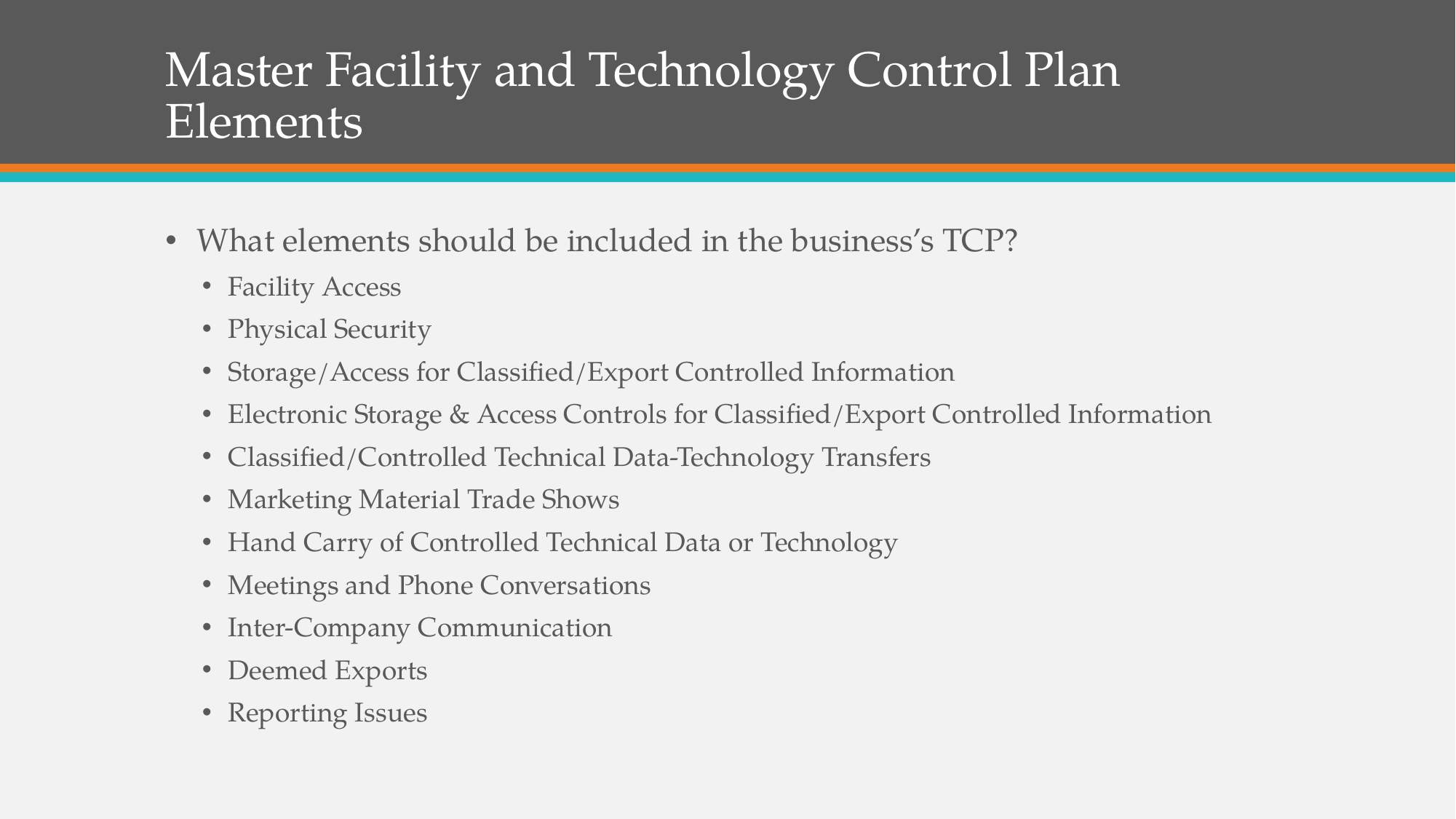

# Master Facility and Technology Control Plan Elements
What elements should be included in the business’s TCP?
Facility Access
Physical Security
Storage/Access for Classified/Export Controlled Information
Electronic Storage & Access Controls for Classified/Export Controlled Information
Classified/Controlled Technical Data-Technology Transfers
Marketing Material Trade Shows
Hand Carry of Controlled Technical Data or Technology
Meetings and Phone Conversations
Inter-Company Communication
Deemed Exports
Reporting Issues